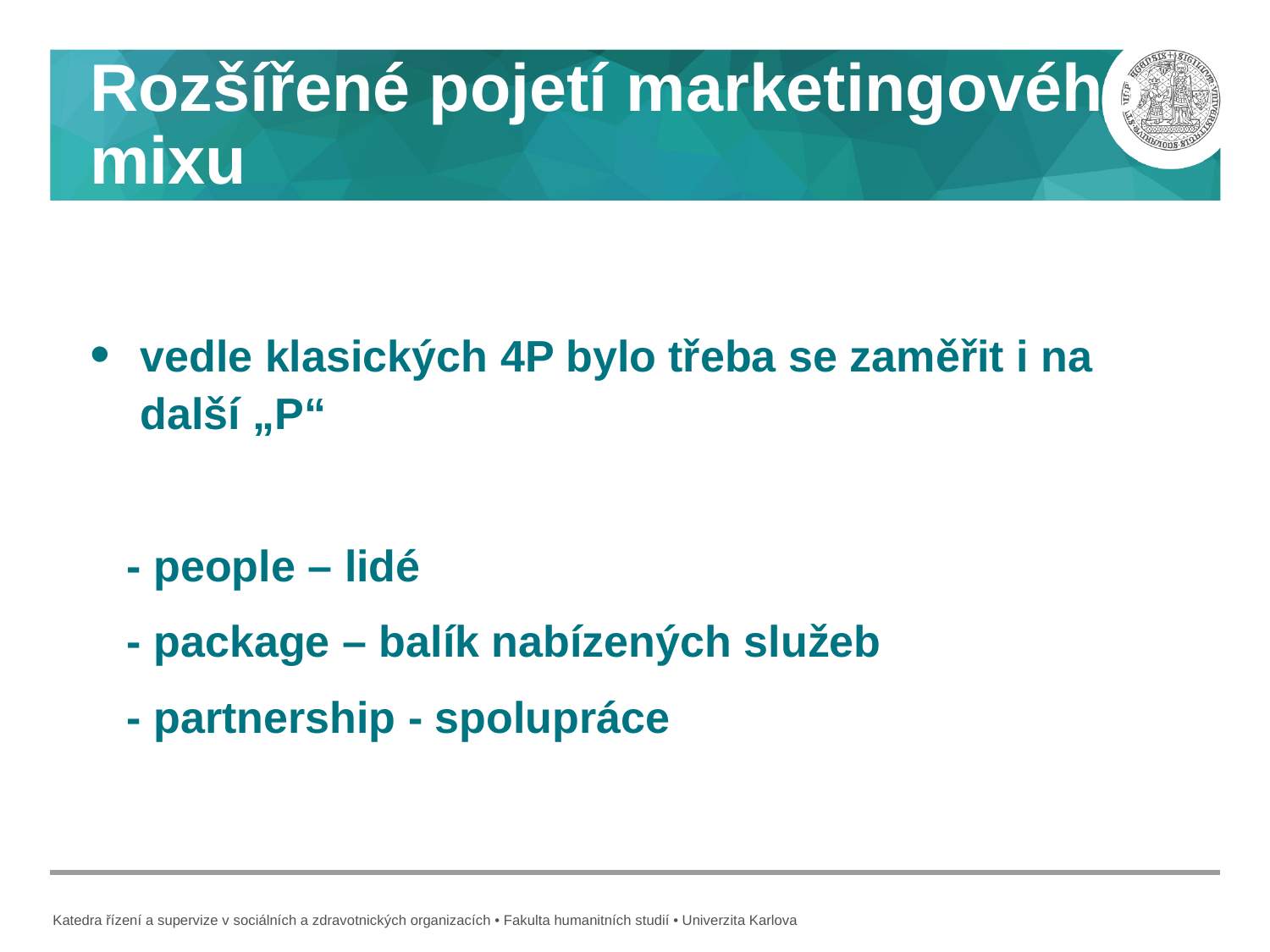

# Rozšířené pojetí marketingového mixu

vedle klasických 4P bylo třeba se zaměřit i na další „P“

   - people – lidé
   - package – balík nabízených služeb
   - partnership - spolupráce